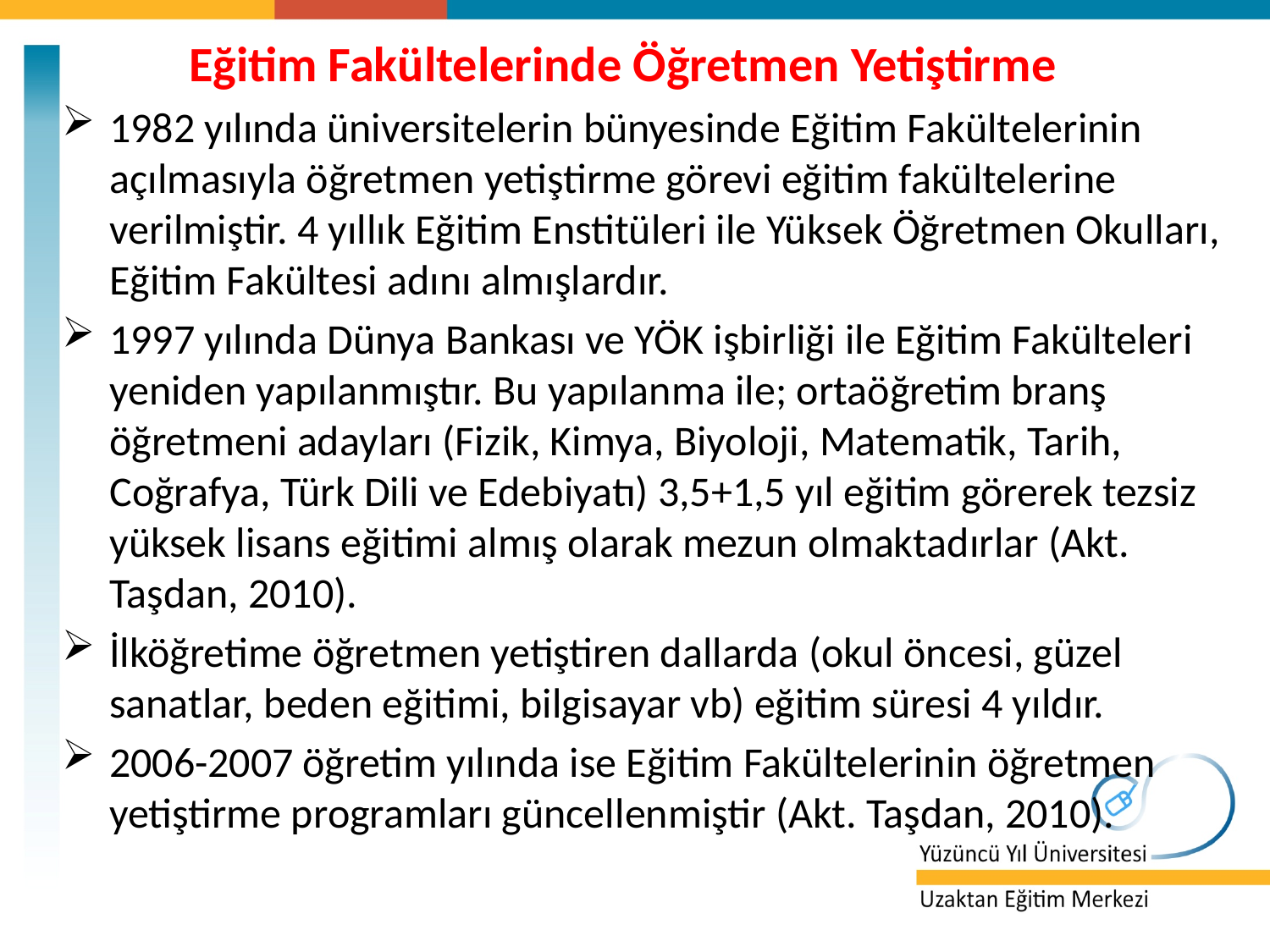

Eğitim Fakültelerinde Öğretmen Yetiştirme
1982 yılında üniversitelerin bünyesinde Eğitim Fakültelerinin açılmasıyla öğretmen yetiştirme görevi eğitim fakültelerine verilmiştir. 4 yıllık Eğitim Enstitüleri ile Yüksek Öğretmen Okulları,  Eğitim Fakültesi adını almışlardır.
1997 yılında Dünya Bankası ve YÖK işbirliği ile Eğitim Fakülteleri yeniden yapılanmıştır. Bu yapılanma ile; ortaöğretim branş öğretmeni adayları (Fizik, Kimya, Biyoloji, Matematik, Tarih, Coğrafya, Türk Dili ve Edebiyatı) 3,5+1,5 yıl eğitim görerek tezsiz yüksek lisans eğitimi almış olarak mezun olmaktadırlar (Akt. Taşdan, 2010).
İlköğretime öğretmen yetiştiren dallarda (okul öncesi, güzel sanatlar, beden eğitimi, bilgisayar vb) eğitim süresi 4 yıldır.
2006-2007 öğretim yılında ise Eğitim Fakültelerinin öğretmen yetiştirme programları güncellenmiştir (Akt. Taşdan, 2010).